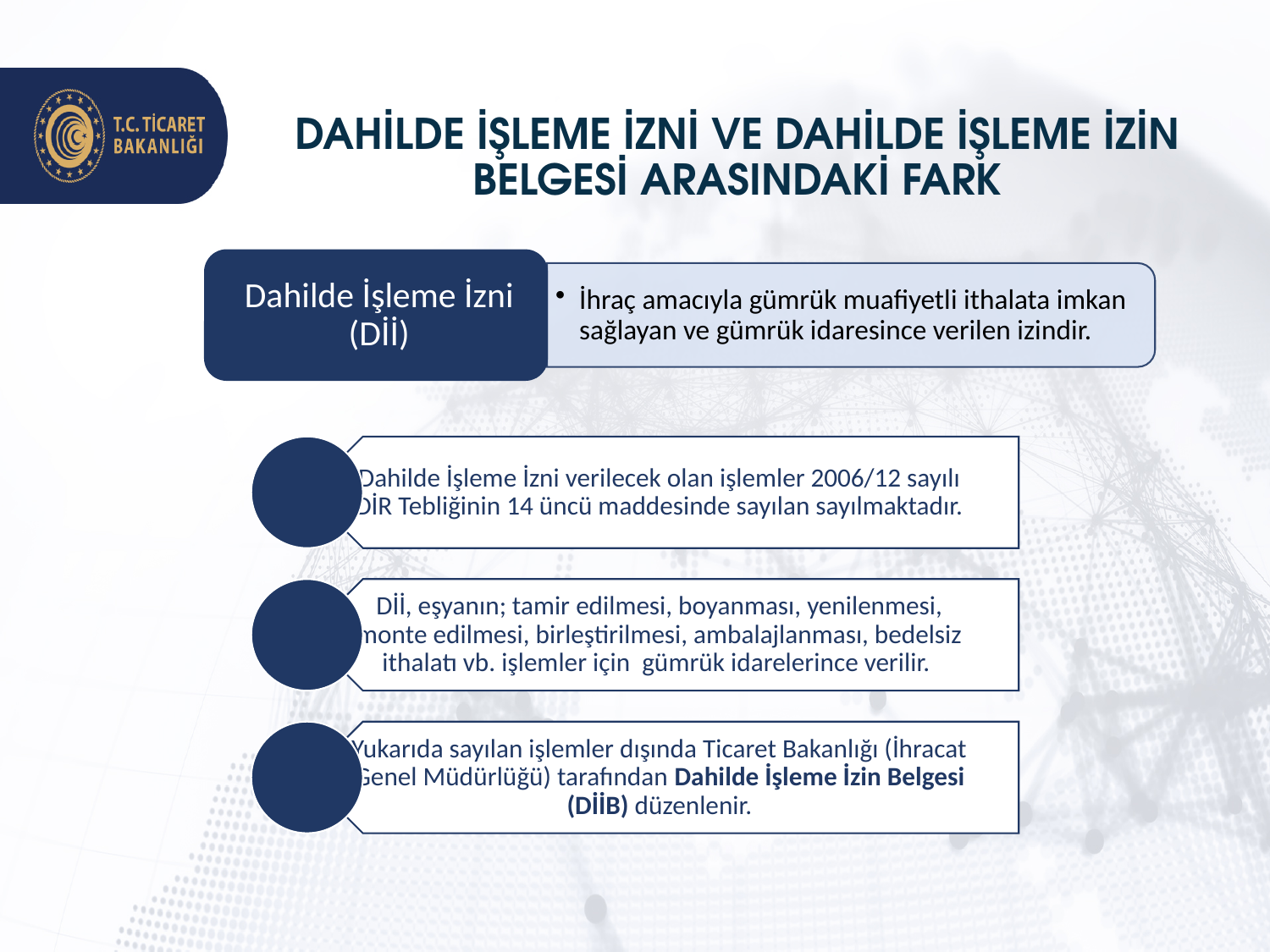

# DAHİLDE İŞLEME İZNİ VE DAHİLDE İŞLEME İZİN BELGESİ ARASINDAKİ FARK
İhraç amacıyla gümrük muafiyetli ithalata imkan sağlayan ve gümrük idaresince verilen izindir.
Dahilde İşleme İzni (Dİİ)
Dahilde İşleme İzni verilecek olan işlemler 2006/12 sayılı DİR Tebliğinin 14 üncü maddesinde sayılan sayılmaktadır.
Dİİ, eşyanın; tamir edilmesi, boyanması, yenilenmesi, monte edilmesi, birleştirilmesi, ambalajlanması, bedelsiz ithalatı vb. işlemler için  gümrük idarelerince verilir.
Yukarıda sayılan işlemler dışında Ticaret Bakanlığı (İhracat Genel Müdürlüğü) tarafından Dahilde İşleme İzin Belgesi (DİİB) düzenlenir.